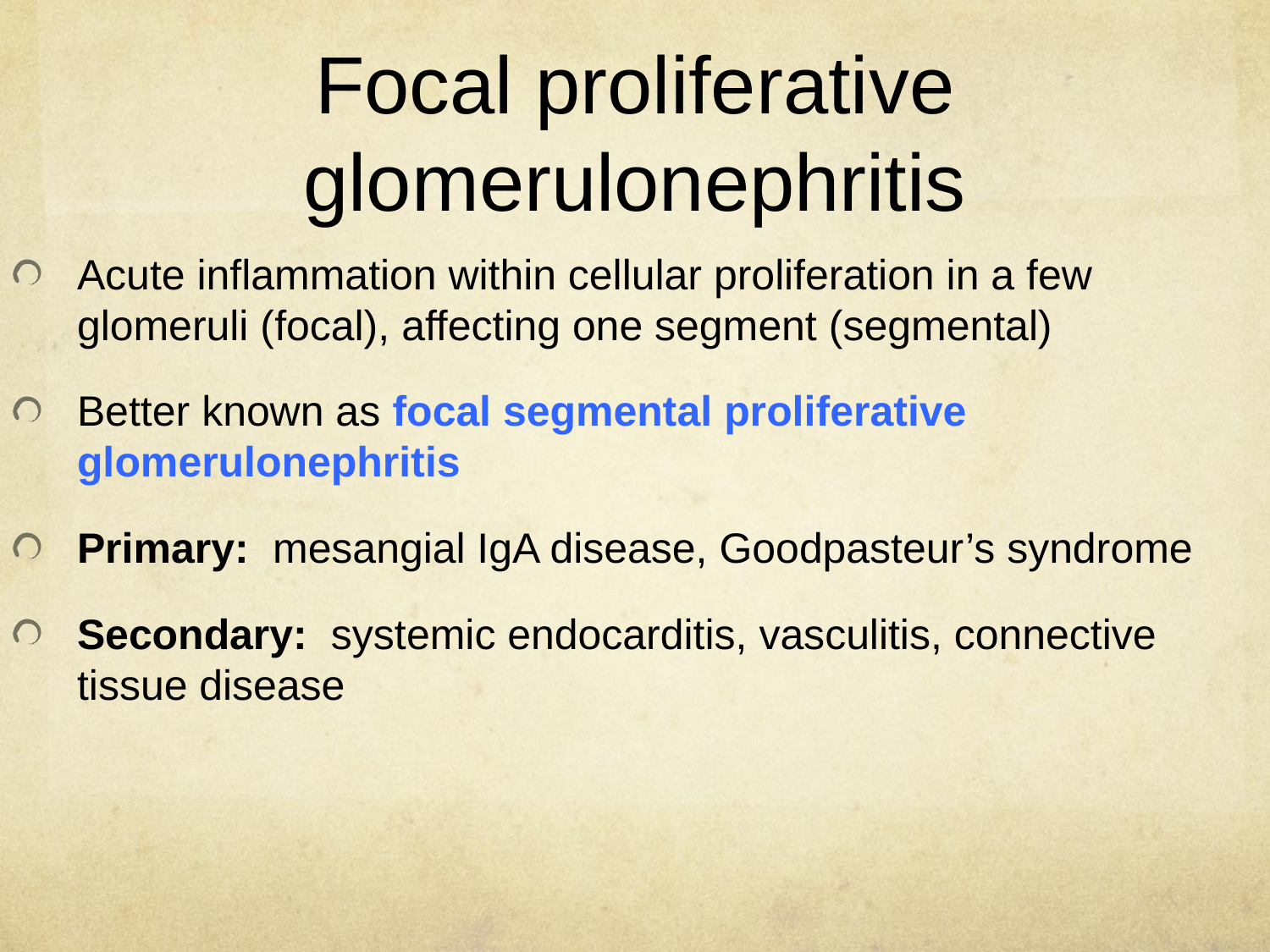

# Focal proliferative glomerulonephritis
Acute inflammation within cellular proliferation in a few glomeruli (focal), affecting one segment (segmental)
Better known as focal segmental proliferative glomerulonephritis
Primary:  mesangial IgA disease, Goodpasteur’s syndrome
Secondary:  systemic endocarditis, vasculitis, connective tissue disease